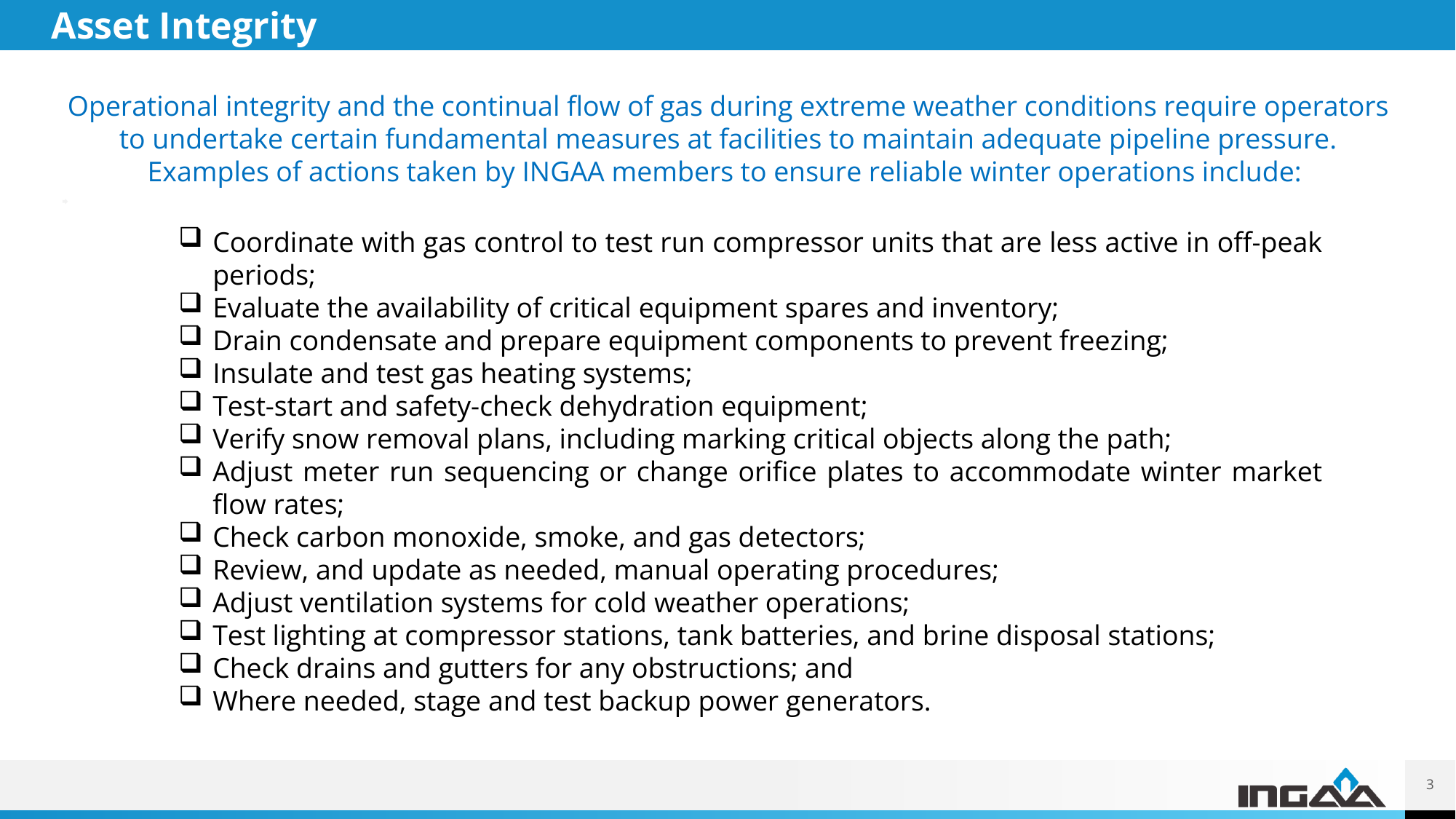

# Asset Integrity

Operational integrity and the continual flow of gas during extreme weather conditions require operators to undertake certain fundamental measures at facilities to maintain adequate pipeline pressure. Examples of actions taken by INGAA members to ensure reliable winter operations include:

Coordinate with gas control to test run compressor units that are less active in off-peak periods;
Evaluate the availability of critical equipment spares and inventory;
Drain condensate and prepare equipment components to prevent freezing;
Insulate and test gas heating systems;
Test-start and safety-check dehydration equipment;
Verify snow removal plans, including marking critical objects along the path;
Adjust meter run sequencing or change orifice plates to accommodate winter market flow rates;
Check carbon monoxide, smoke, and gas detectors;
Review, and update as needed, manual operating procedures;
Adjust ventilation systems for cold weather operations;
Test lighting at compressor stations, tank batteries, and brine disposal stations;
Check drains and gutters for any obstructions; and
Where needed, stage and test backup power generators.

3